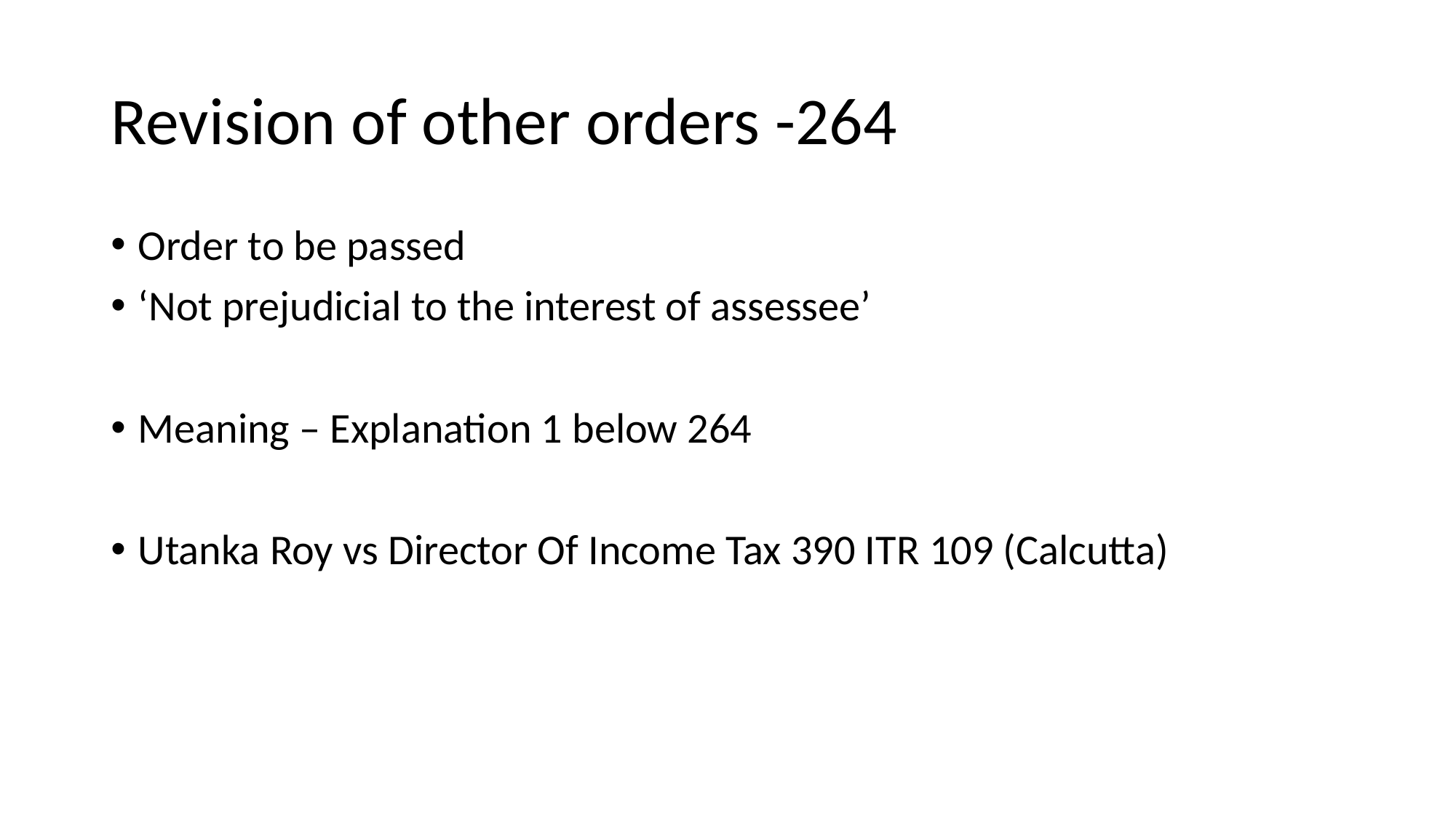

# Revision of other orders -264
Order to be passed
‘Not prejudicial to the interest of assessee’

Meaning – Explanation 1 below 264

Utanka Roy vs Director Of Income Tax 390 ITR 109 (Calcutta)